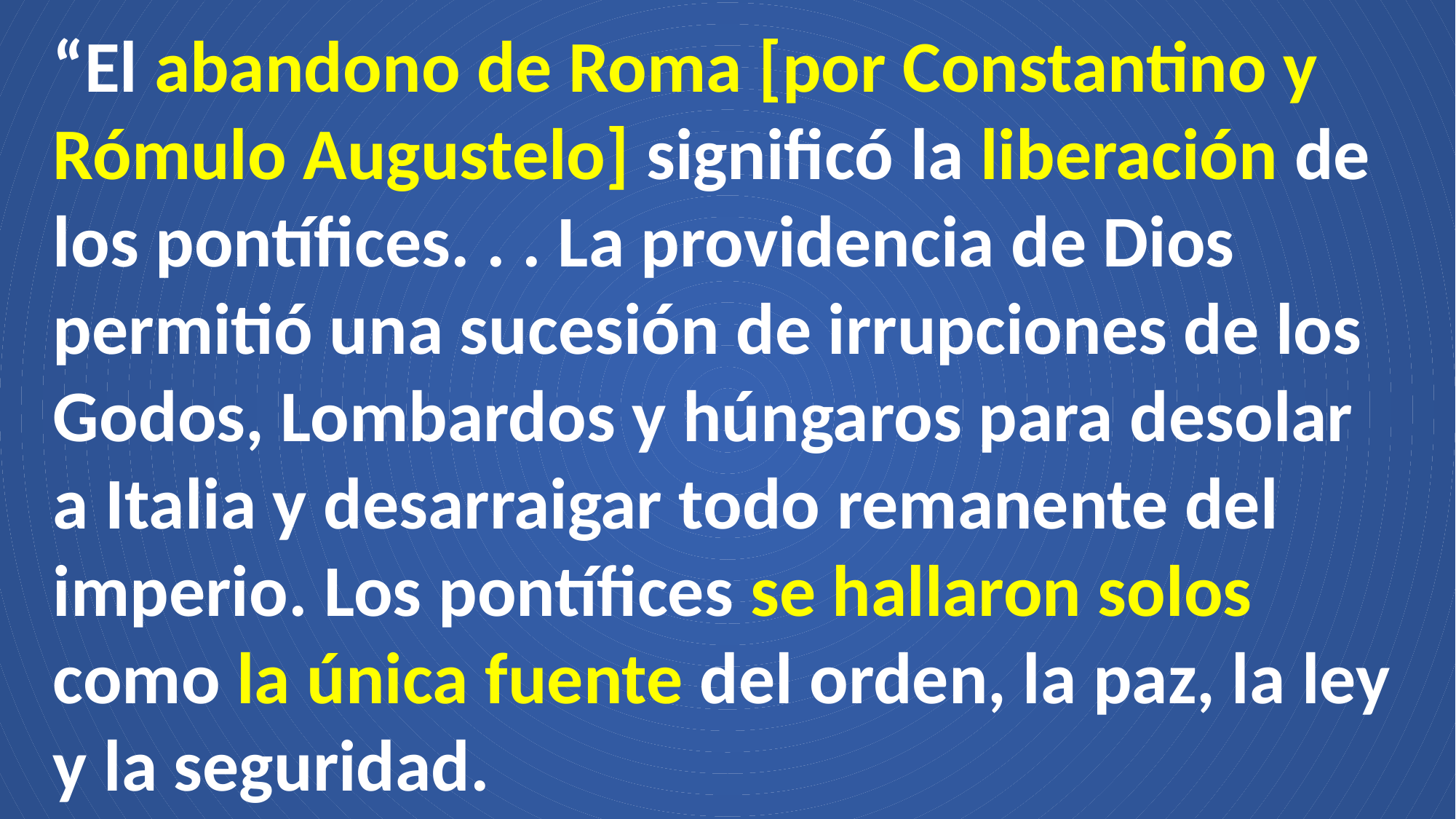

“El abandono de Roma [por Constantino y Rómulo Augustelo] significó la liberación de los pontífices. . . La providencia de Dios permitió una sucesión de irrupciones de los Godos, Lombardos y húngaros para desolar a Italia y desarraigar todo remanente del imperio. Los pontífices se hallaron solos como la única fuente del orden, la paz, la ley y la seguridad.